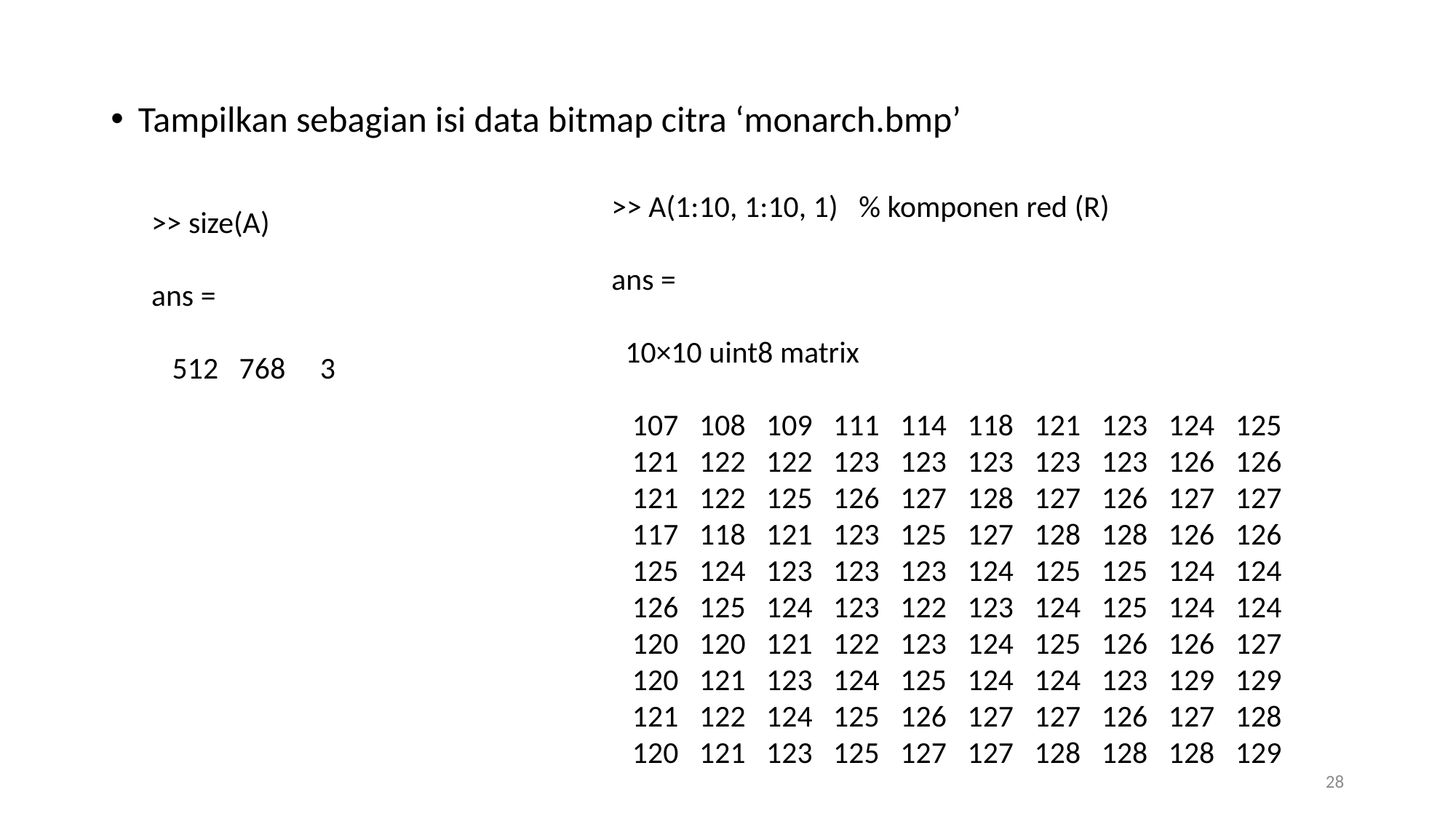

Tampilkan sebagian isi data bitmap citra ‘monarch.bmp’
>> A(1:10, 1:10, 1)   % komponen red (R)

ans =

  10×10 uint8 matrix

   107   108   109   111   114   118   121   123   124   125
   121   122   122   123   123   123   123   123   126   126
   121   122   125   126   127   128   127   126   127   127
   117   118   121   123   125   127   128   128   126   126
   125   124   123   123   123   124   125   125   124   124
   126   125   124   123   122   123   124   125   124   124
   120   120   121   122   123   124   125   126   126   127
   120   121   123   124   125   124   124   123   129   129
   121   122   124   125   126   127   127   126   127   128
   120   121   123   125   127   127   128   128   128   129
>> size(A)

ans =

   512   768     3
28